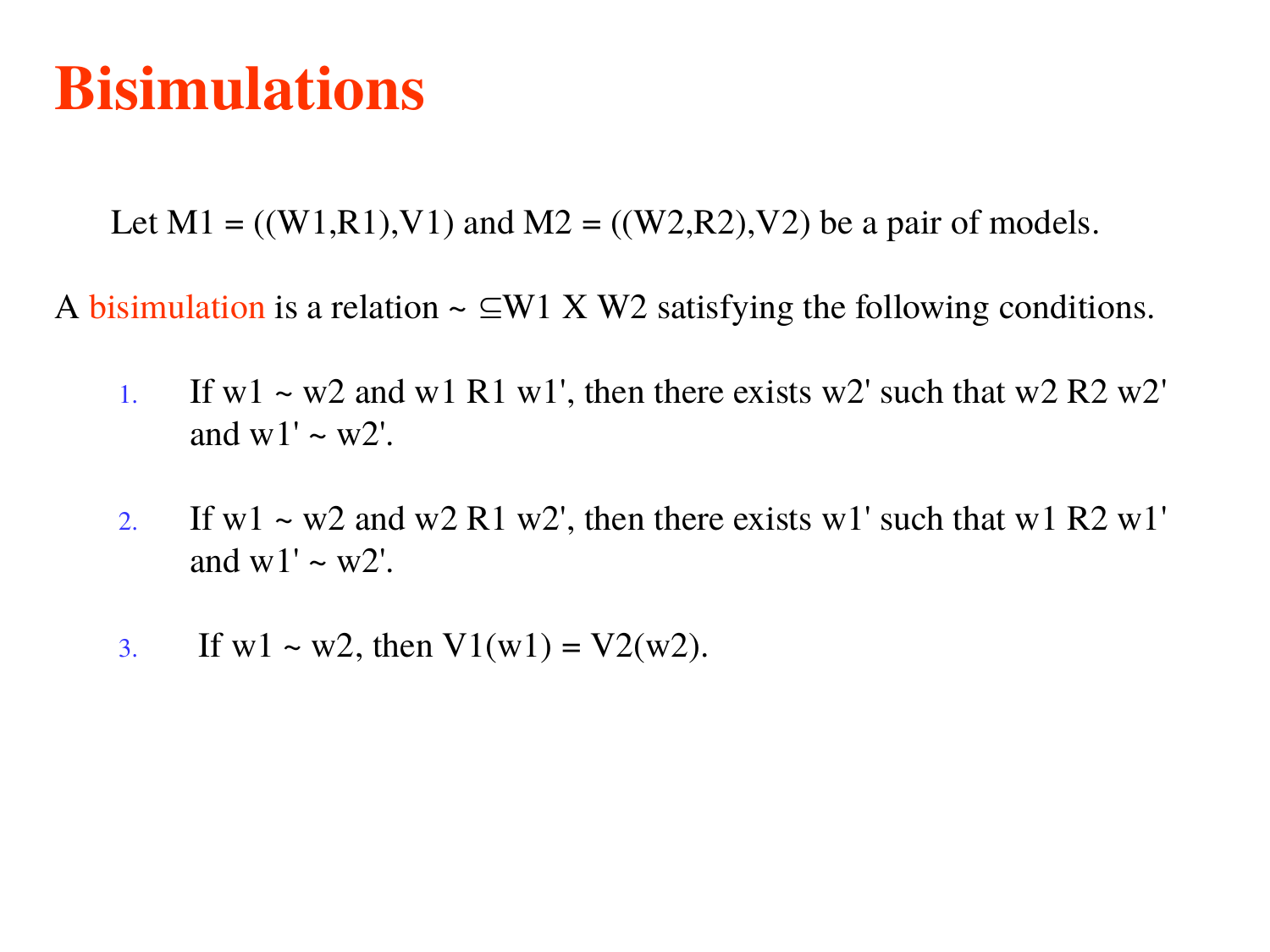

Bisimulations

	Let M1 = ((W1,R1),V1) and M2 = ((W2,R2),V2) be a pair of models.

A bisimulation is a relation ~ ⊆ W1 X W2 satisfying the following conditions.

If w1 ~ w2 and w1 R1 w1', then there exists w2' such that w2 R2 w2' and w1' ~ w2'.

If w1 ~ w2 and w2 R1 w2', then there exists w1' such that w1 R2 w1' and w1' ~ w2'.

 If w1 ~ w2, then V1(w1) = V2(w2).